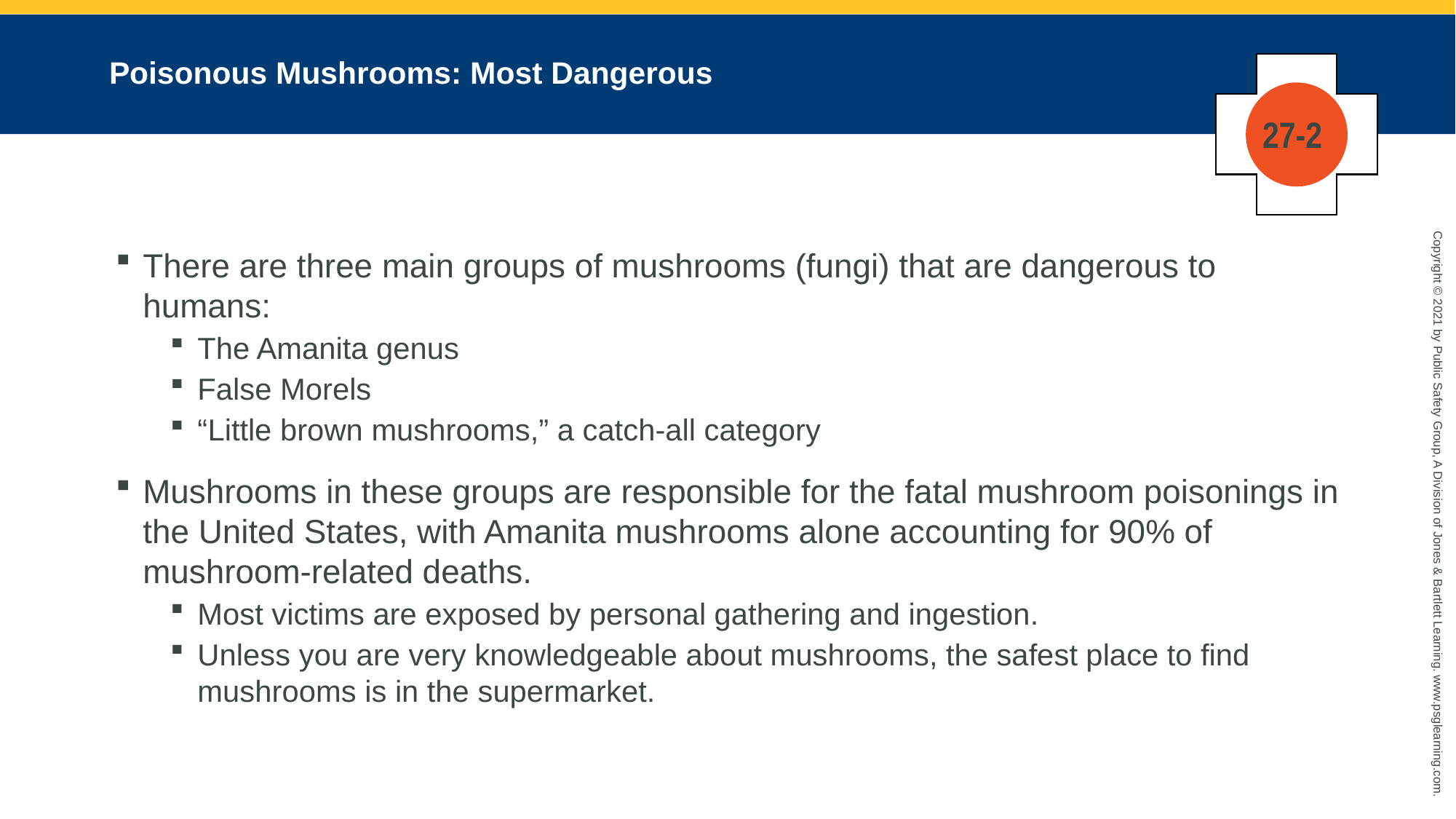

# Poisonous Mushrooms: Most Dangerous

27-2
There are three main groups of mushrooms (fungi) that are dangerous to humans:
The Amanita genus
False Morels
“Little brown mushrooms,” a catch-all category
Mushrooms in these groups are responsible for the fatal mushroom poisonings in the United States, with Amanita mushrooms alone accounting for 90% of mushroom-related deaths.
Most victims are exposed by personal gathering and ingestion.
Unless you are very knowledgeable about mushrooms, the safest place to find mushrooms is in the supermarket.